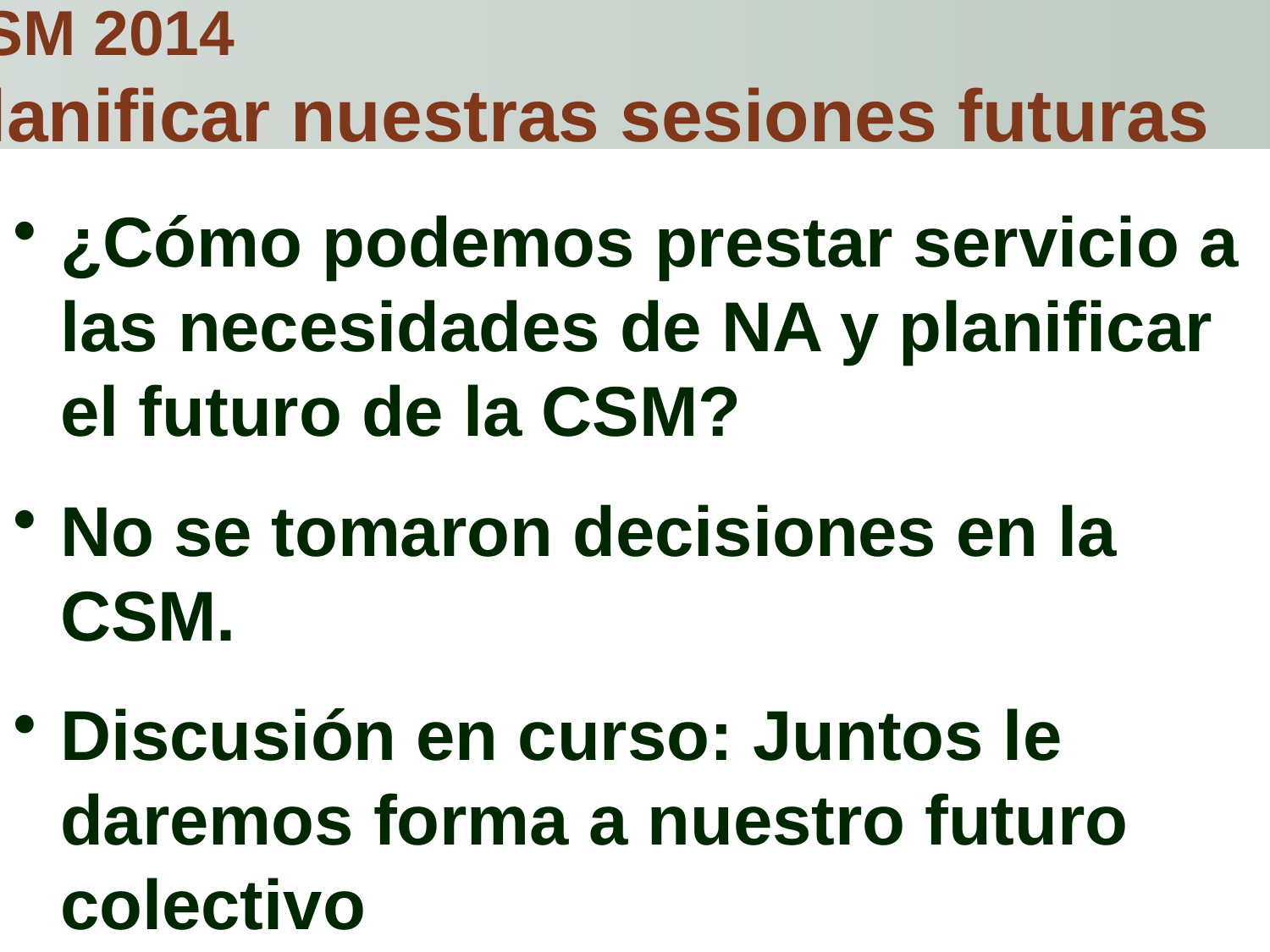

# CSM 2014 Planificar nuestras sesiones futuras
¿Cómo podemos prestar servicio a las necesidades de NA y planificar el futuro de la CSM?
No se tomaron decisiones en la CSM.
Discusión en curso: Juntos le daremos forma a nuestro futuro colectivo